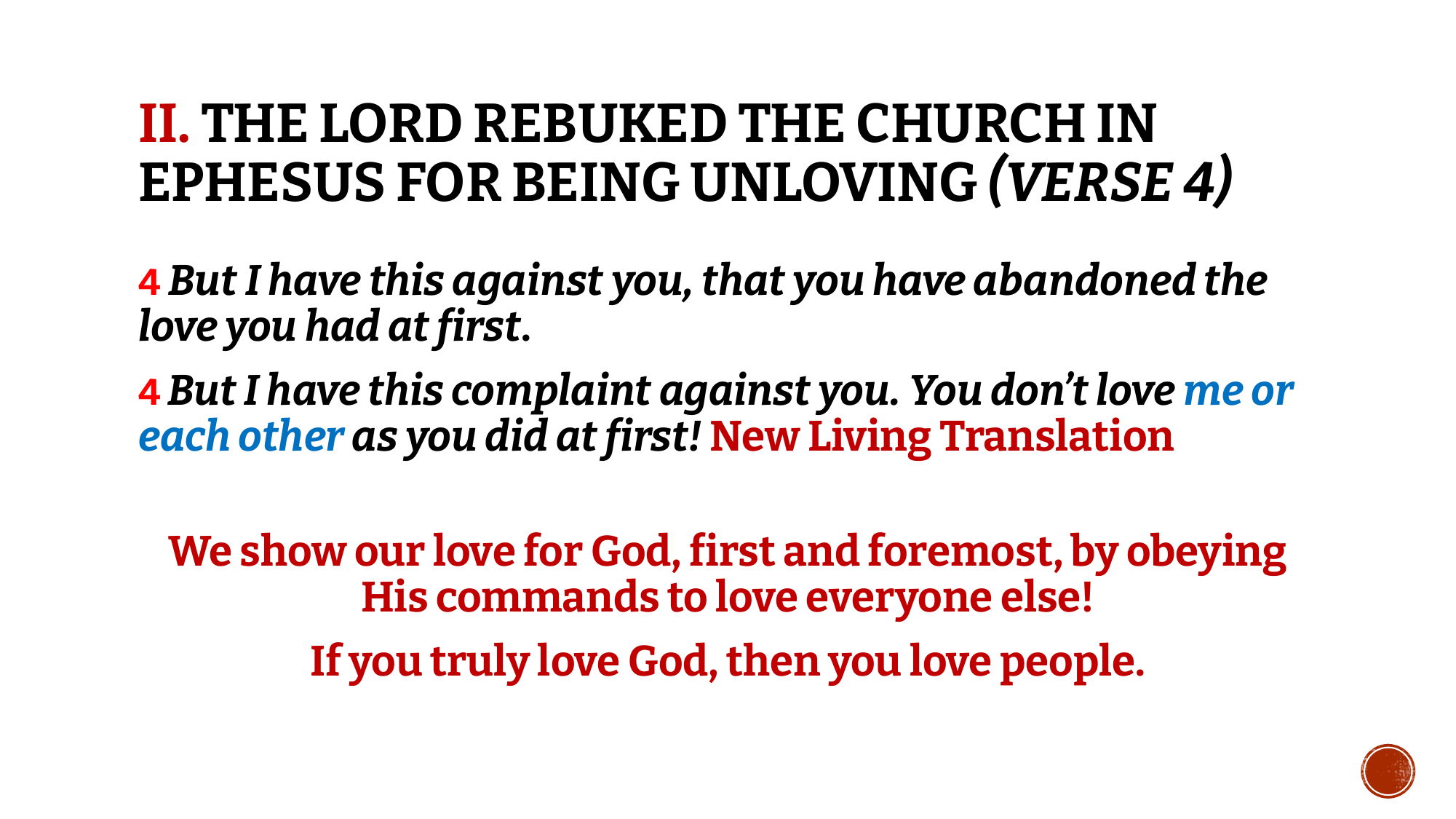

# II. The Lord rebuked the church in Ephesus for being unloving (verse 4)
4 But I have this against you, that you have abandoned the love you had at first.
4 But I have this complaint against you. You don’t love me or each other as you did at first! New Living Translation

We show our love for God, first and foremost, by obeying His commands to love everyone else!
If you truly love God, then you love people.